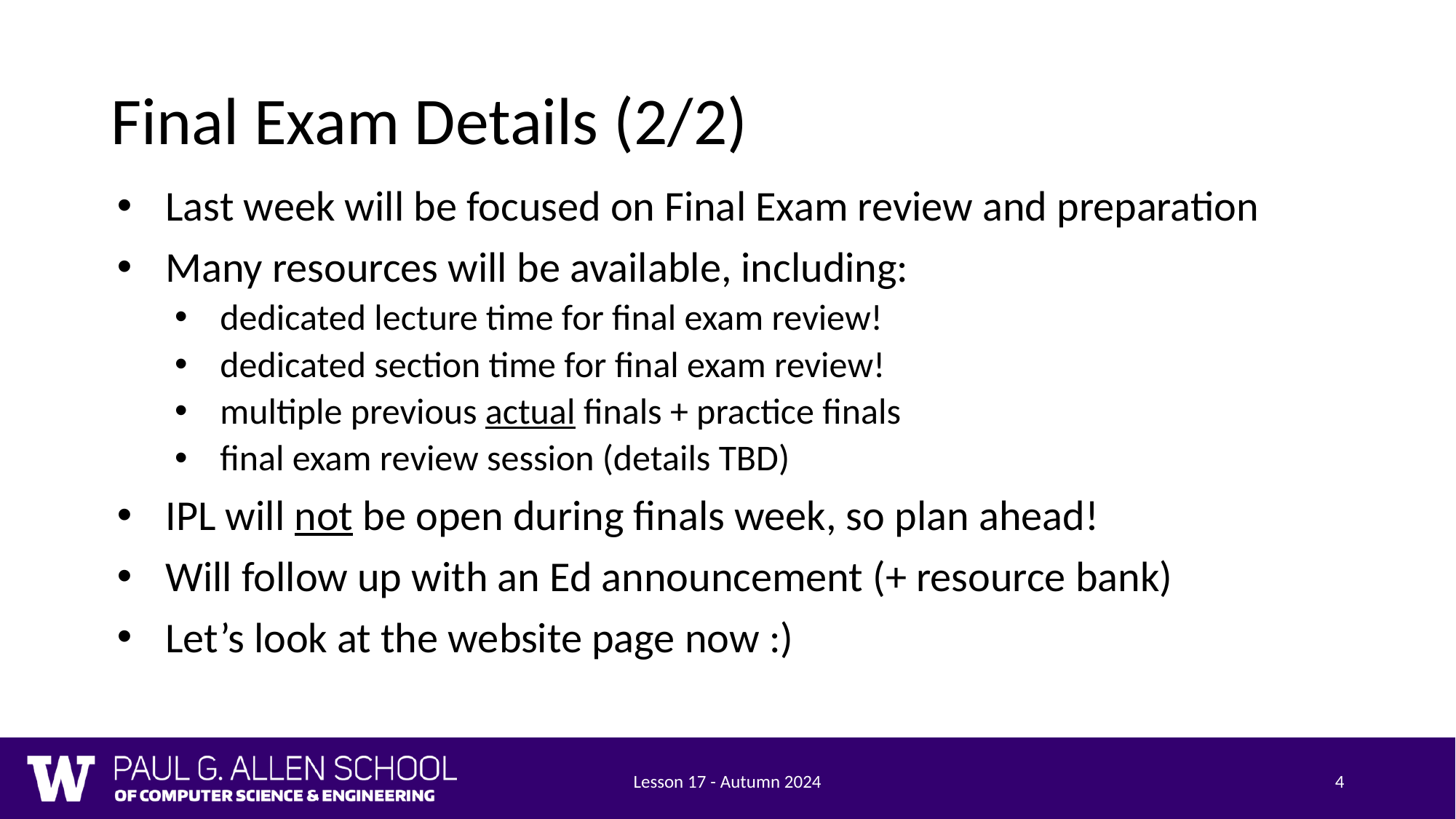

# Final Exam Details (2/2)
Last week will be focused on Final Exam review and preparation
Many resources will be available, including:
dedicated lecture time for final exam review!
dedicated section time for final exam review!
multiple previous actual finals + practice finals
final exam review session (details TBD)
IPL will not be open during finals week, so plan ahead!
Will follow up with an Ed announcement (+ resource bank)
Let’s look at the website page now :)
Lesson 17 - Autumn 2024
4